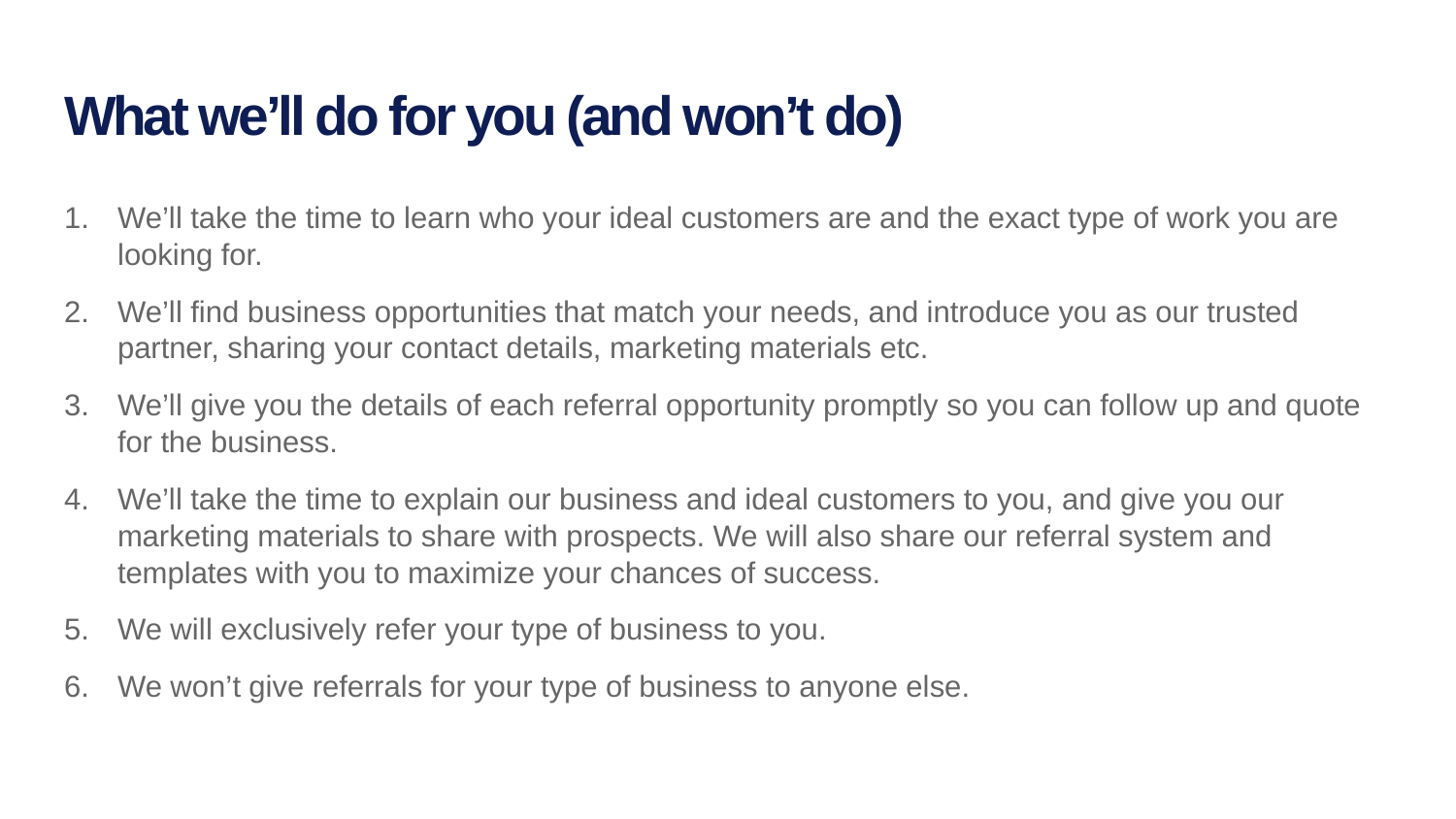

# What we’ll do for you (and won’t do)
We’ll take the time to learn who your ideal customers are and the exact type of work you are looking for.
We’ll find business opportunities that match your needs, and introduce you as our trusted partner, sharing your contact details, marketing materials etc.
We’ll give you the details of each referral opportunity promptly so you can follow up and quote for the business.
We’ll take the time to explain our business and ideal customers to you, and give you our marketing materials to share with prospects. We will also share our referral system and templates with you to maximize your chances of success.
We will exclusively refer your type of business to you.
We won’t give referrals for your type of business to anyone else.